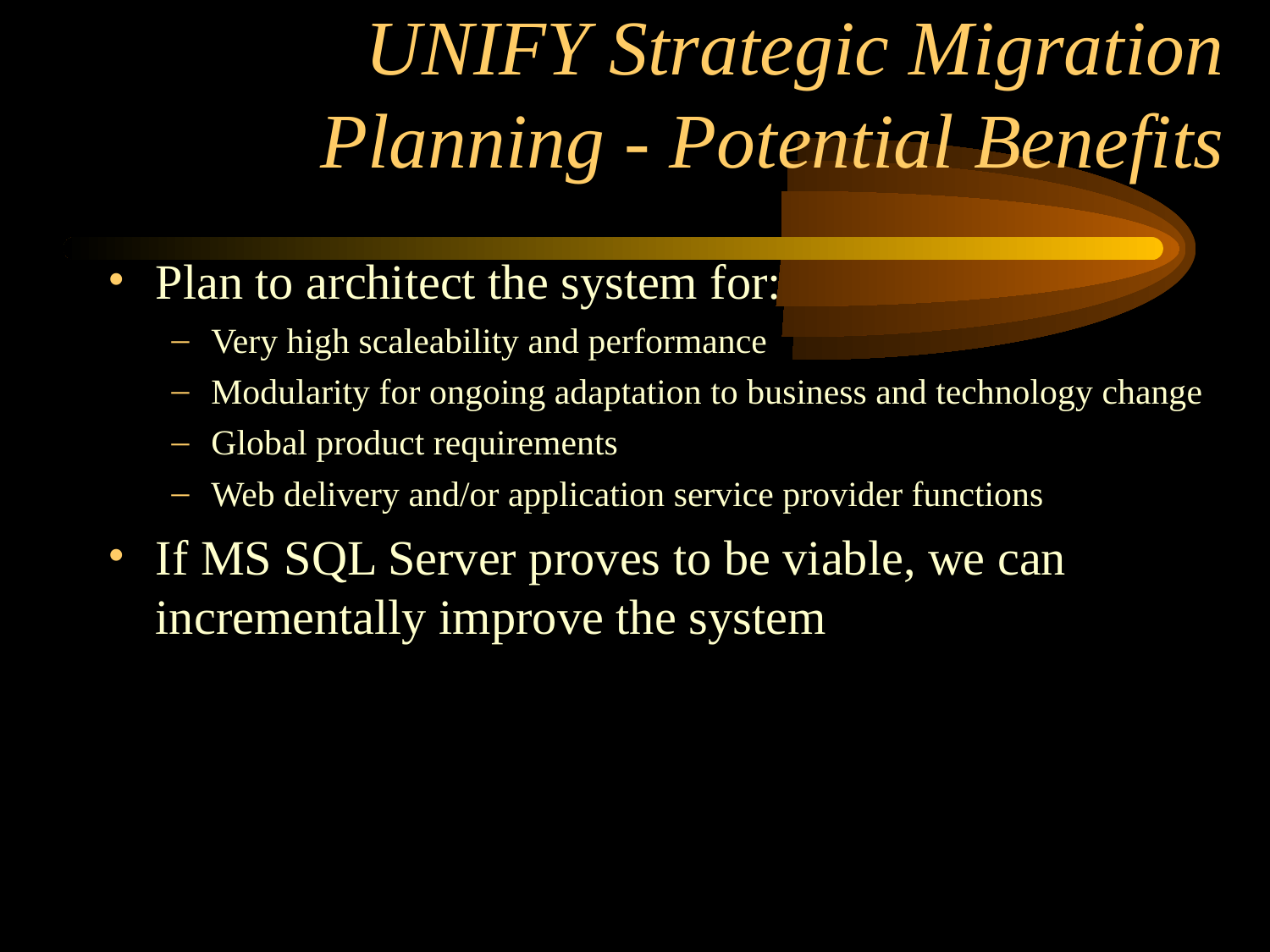

# UNIFY Strategic Migration Planning - Potential Benefits
Plan to architect the system for:
Very high scaleability and performance
Modularity for ongoing adaptation to business and technology change
Global product requirements
Web delivery and/or application service provider functions
If MS SQL Server proves to be viable, we can incrementally improve the system